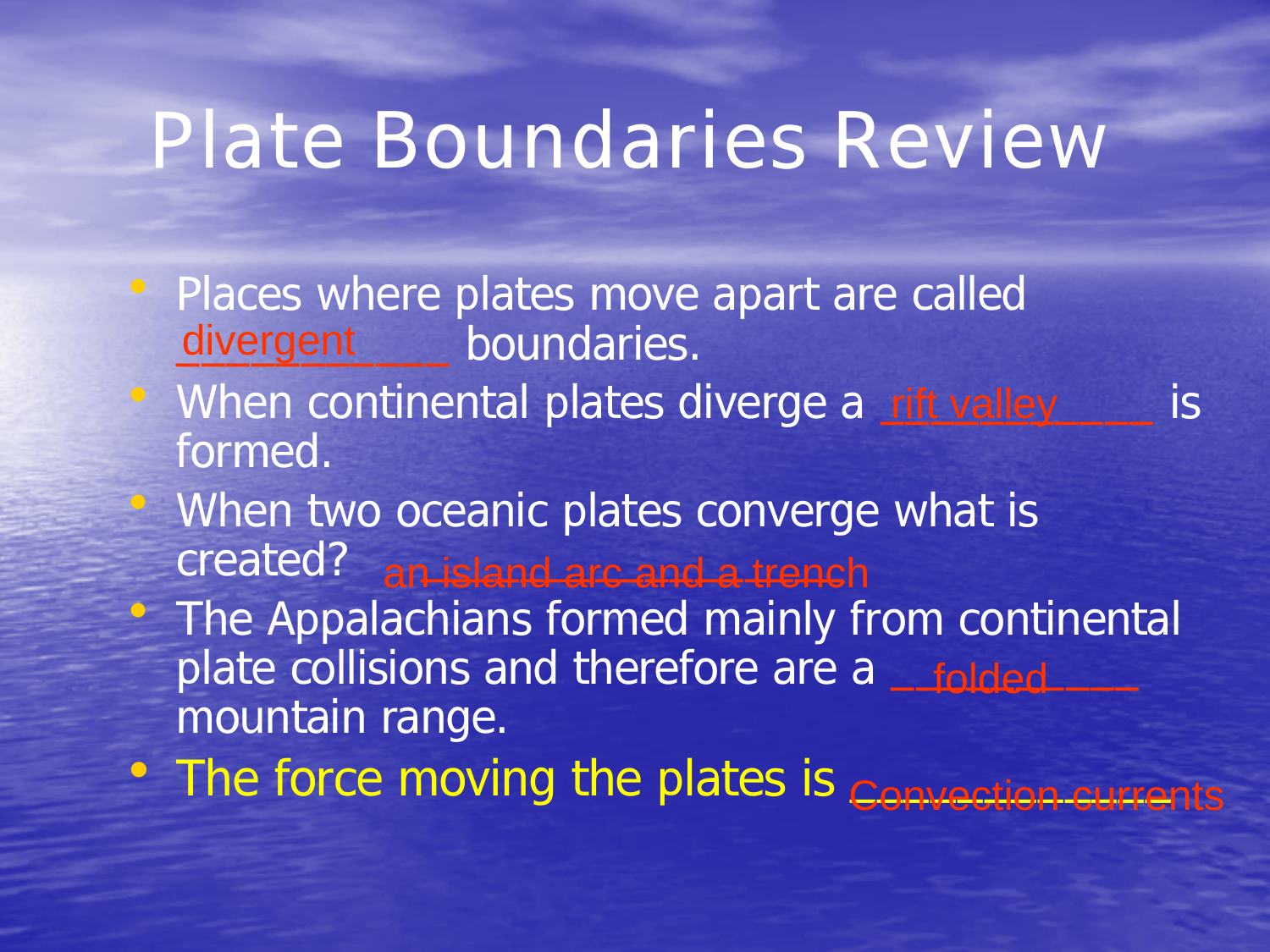

# Plate Boundaries Review
Places where plates move apart are called ___________ boundaries.
When continental plates diverge a ___________ is formed.
When two oceanic plates converge what is created?     _________________
The Appalachians formed mainly from continental plate collisions and therefore are a __________ mountain range.
The force moving the plates is ____________

divergent
rift valley
an island arc and a trench
folded
Convection currents